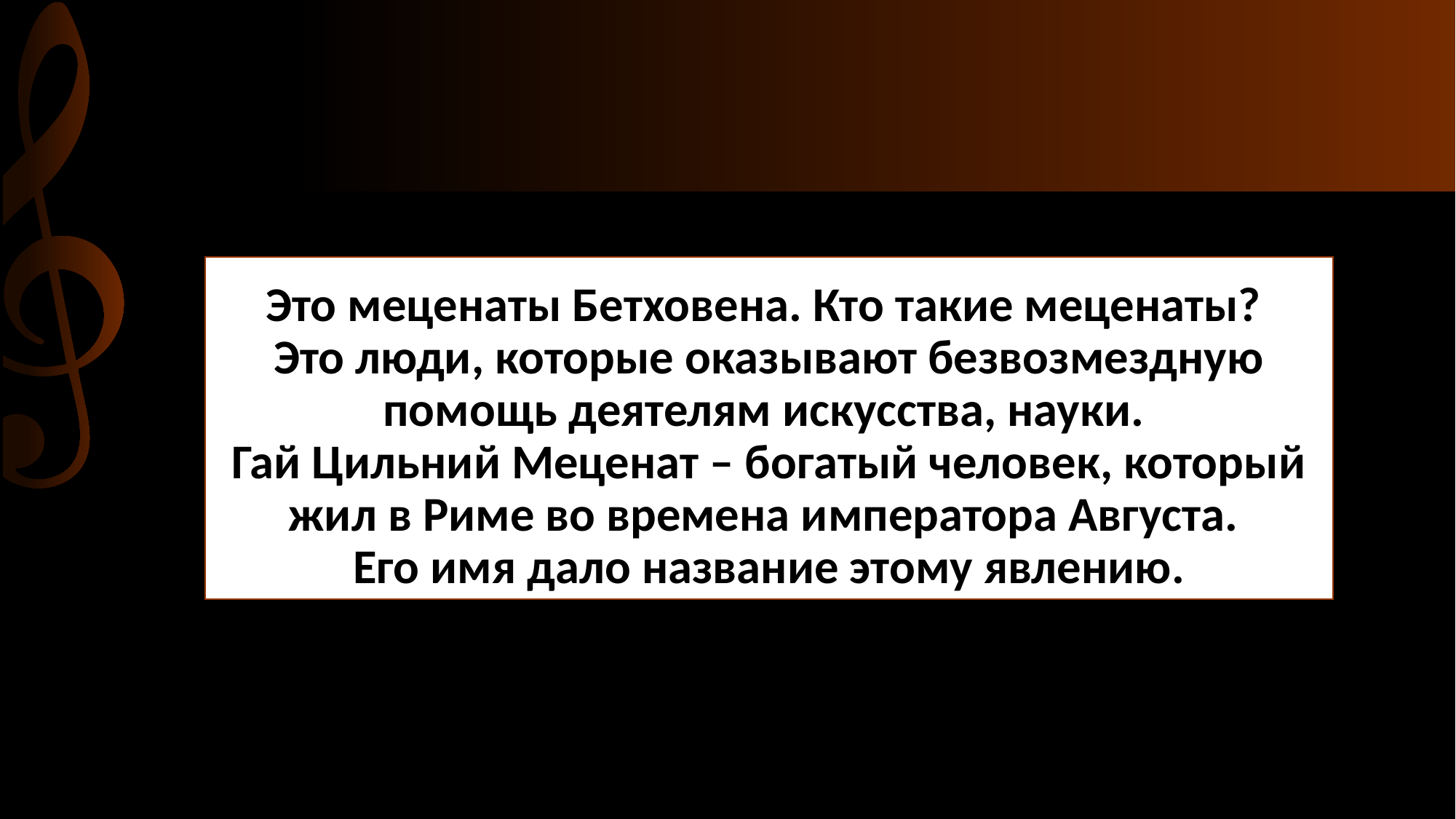

# Это меценаты Бетховена. Кто такие меценаты? Это люди, которые оказывают безвозмездную помощь деятелям искусства, науки. Гай Цильний Меценат – богатый человек, который жил в Риме во времена императора Августа. Его имя дало название этому явлению.